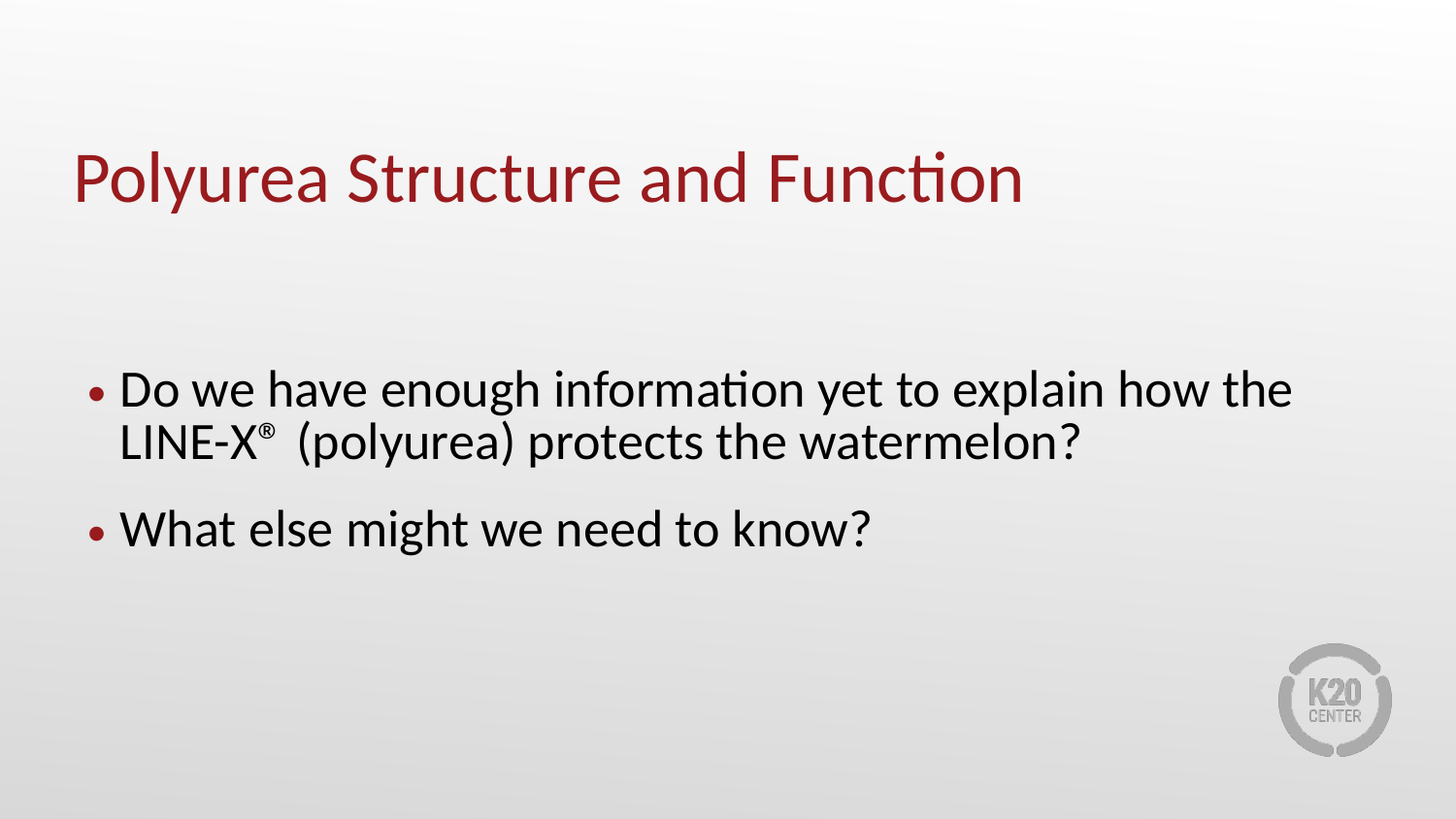

# Polyurea Structure and Function
Do we have enough information yet to explain how the LINE-X® (polyurea) protects the watermelon?
What else might we need to know?